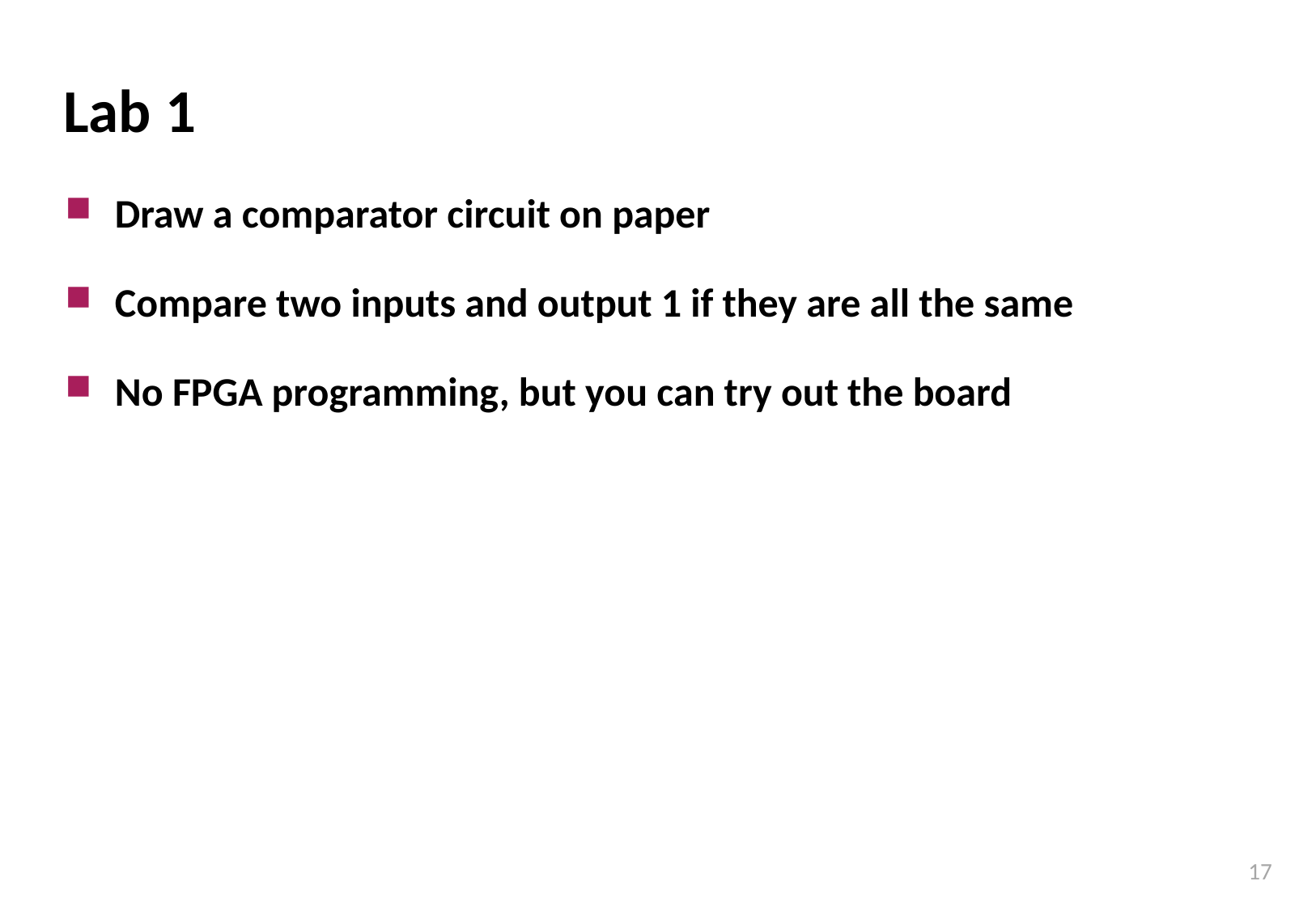

# Lab 1
Draw a comparator circuit on paper
Compare two inputs and output 1 if they are all the same
No FPGA programming, but you can try out the board